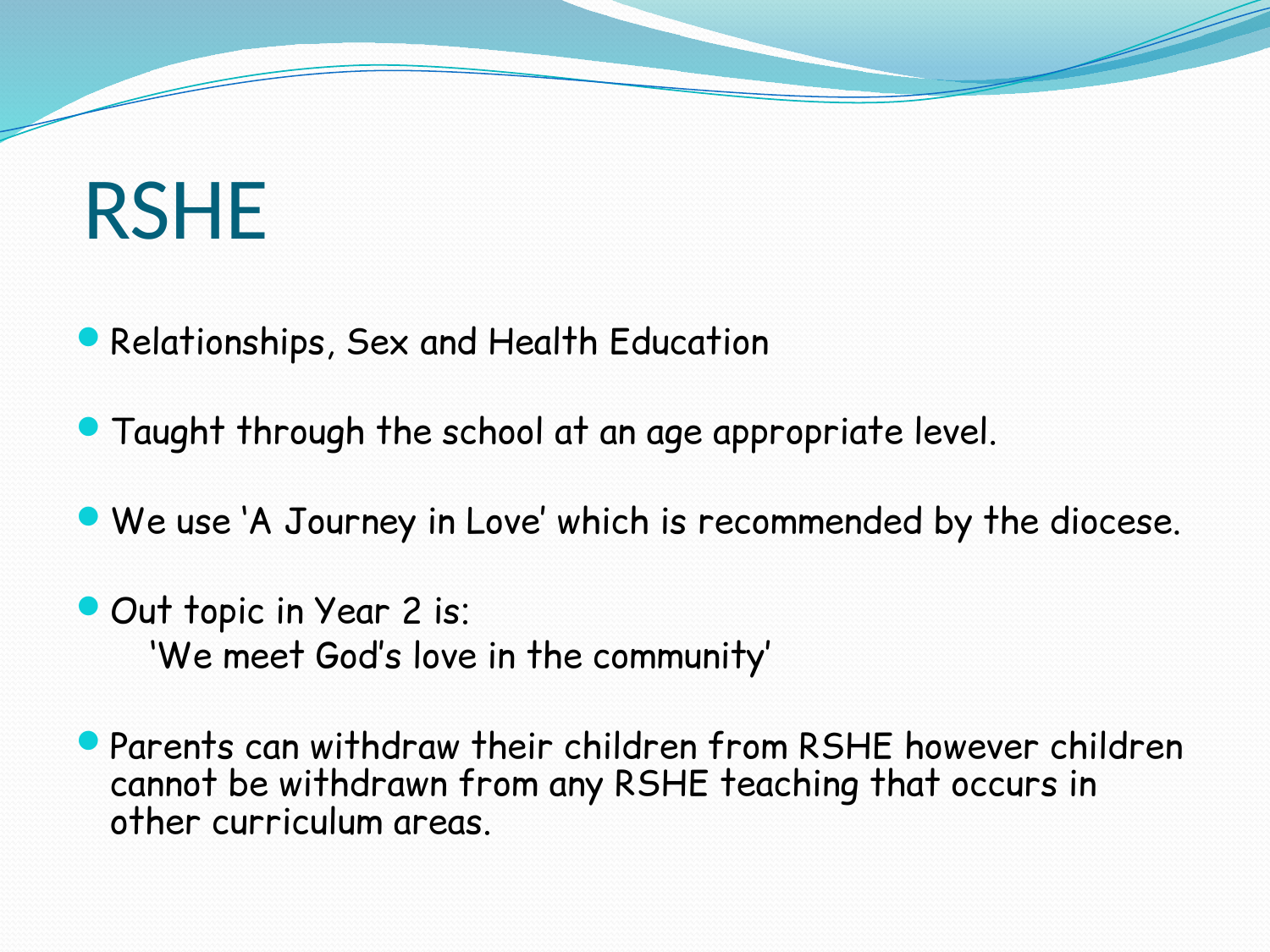

# RSHE

Relationships, Sex and Health Education

Taught through the school at an age appropriate level.

We use ‘A Journey in Love’ which is recommended by the diocese.

Out topic in Year 2 is:
       ‘We meet God’s love in the community’

Parents can withdraw their children from RSHE however children cannot be withdrawn from any RSHE teaching that occurs in other curriculum areas.